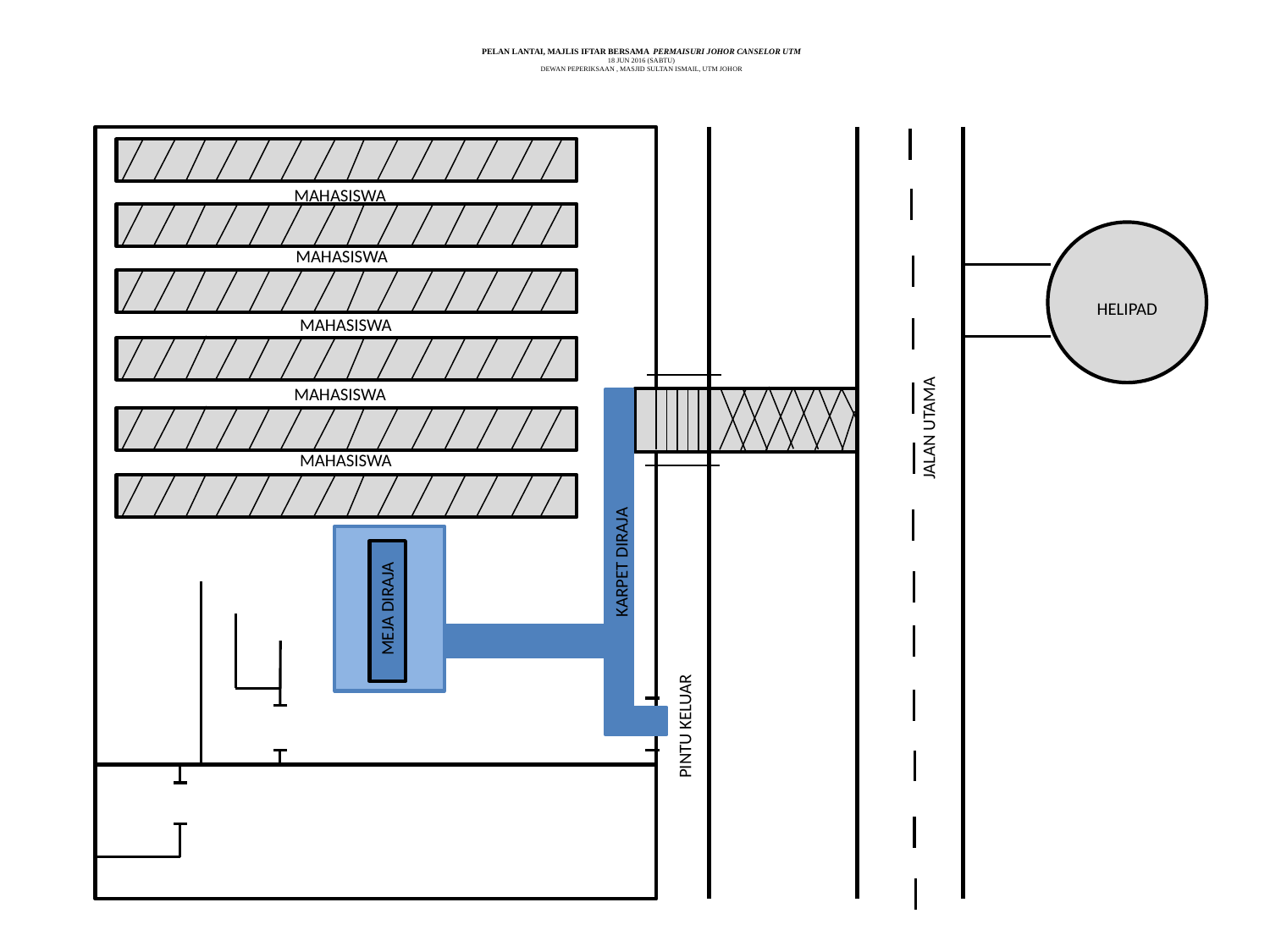

# PELAN LANTAI, MAJLIS IFTAR BERSAMA  PERMAISURI JOHOR CANSELOR UTM 18 JUN 2016 (SABTU) DEWAN PEPERIKSAAN , MASJID SULTAN ISMAIL, UTM JOHOR

MAHASISWA

MAHASISWA

HELIPAD
MAHASISWA

MAHASISWA

JALAN UTAMA
MAHASISWA

KARPET DIRAJA

MEJA DIRAJA

PINTU KELUAR